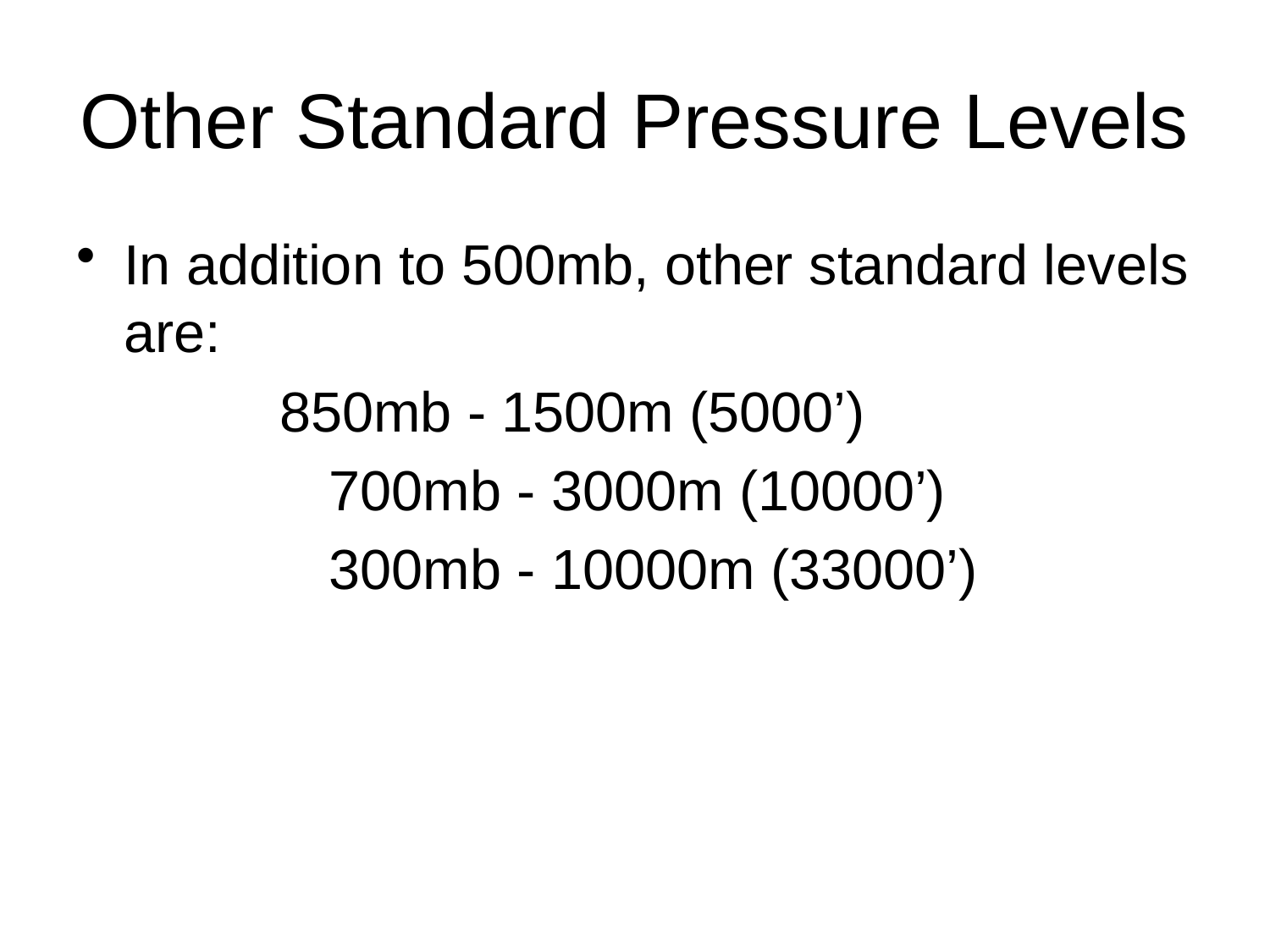

# Other Standard Pressure Levels
In addition to 500mb, other standard levels are:
             850mb - 1500m (5000’)
		     700mb - 3000m (10000’)
		     300mb - 10000m (33000’)